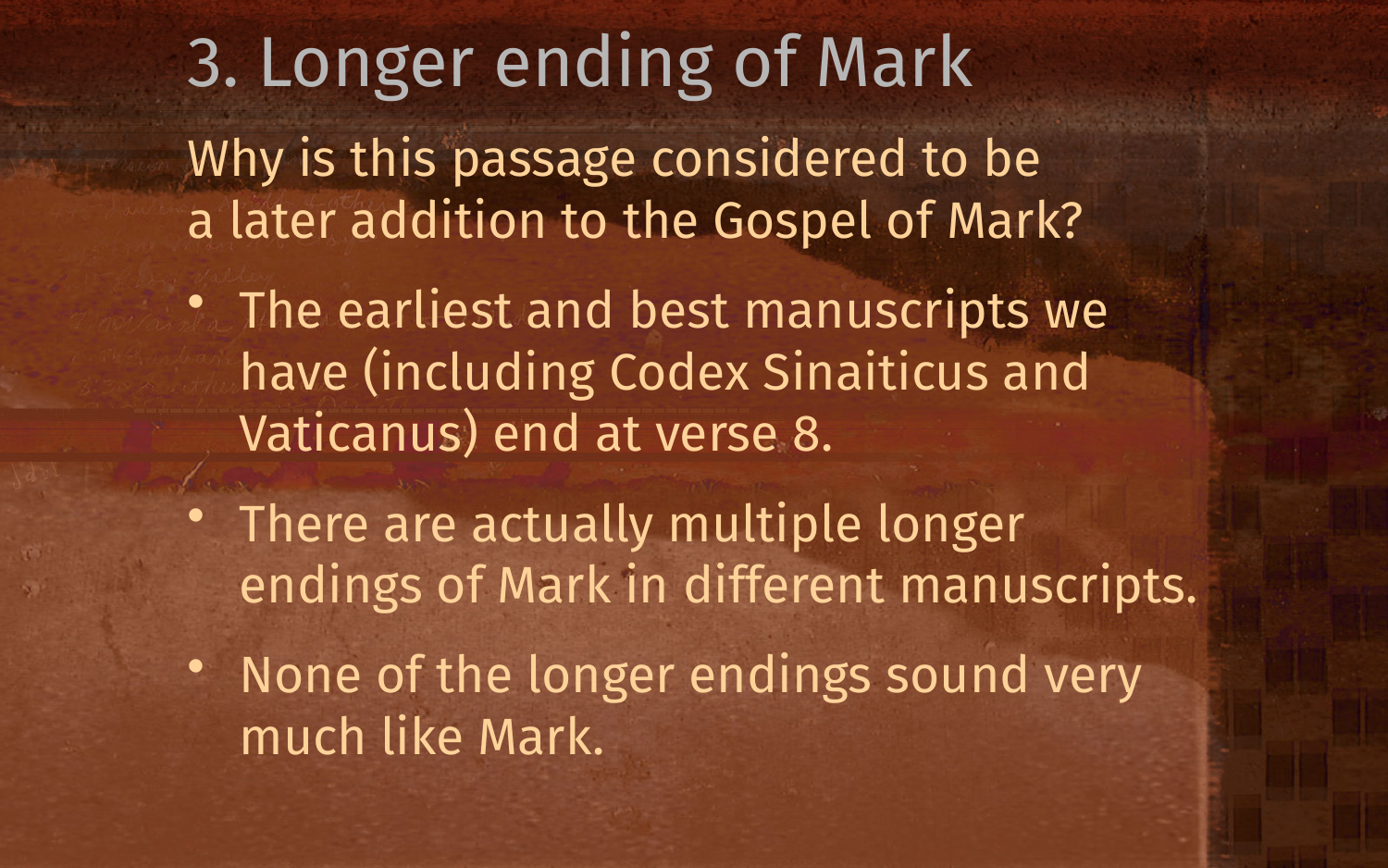

3. Longer ending of Mark
Why is this passage considered to be
a later addition to the Gospel of Mark?
The earliest and best manuscripts we have (including Codex Sinaiticus and Vaticanus) end at verse 8.

There are actually multiple longer endings of Mark in different manuscripts.

None of the longer endings sound very much like Mark.